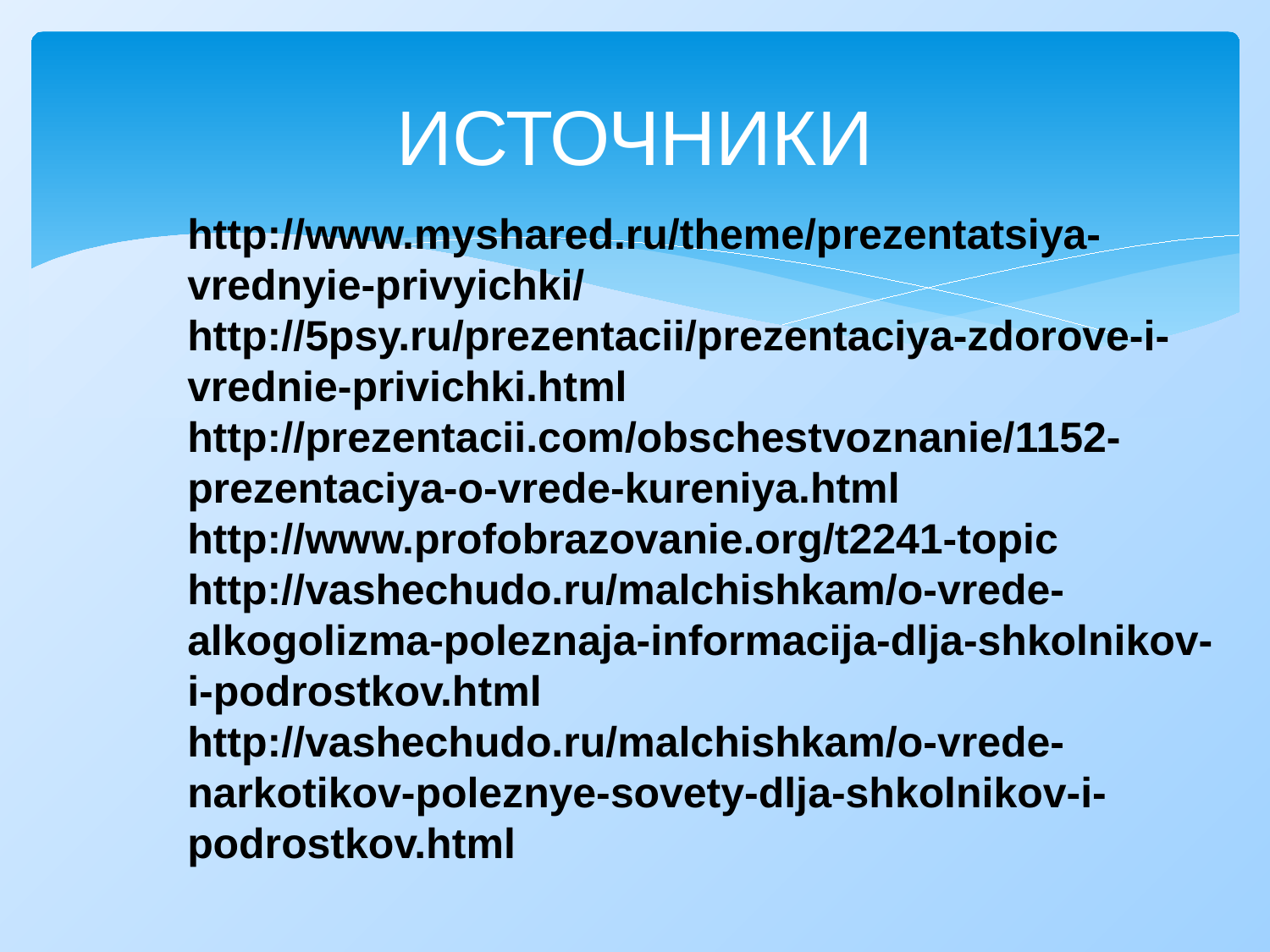

# ИСТОЧНИКИ
http://www.myshared.ru/theme/prezentatsiya-vrednyie-privyichki/
http://5psy.ru/prezentacii/prezentaciya-zdorove-i-vrednie-privichki.html
http://prezentacii.com/obschestvoznanie/1152-prezentaciya-o-vrede-kureniya.html
http://www.profobrazovanie.org/t2241-topic
http://vashechudo.ru/malchishkam/o-vrede-alkogolizma-poleznaja-informacija-dlja-shkolnikov-i-podrostkov.html
http://vashechudo.ru/malchishkam/o-vrede-narkotikov-poleznye-sovety-dlja-shkolnikov-i-podrostkov.html